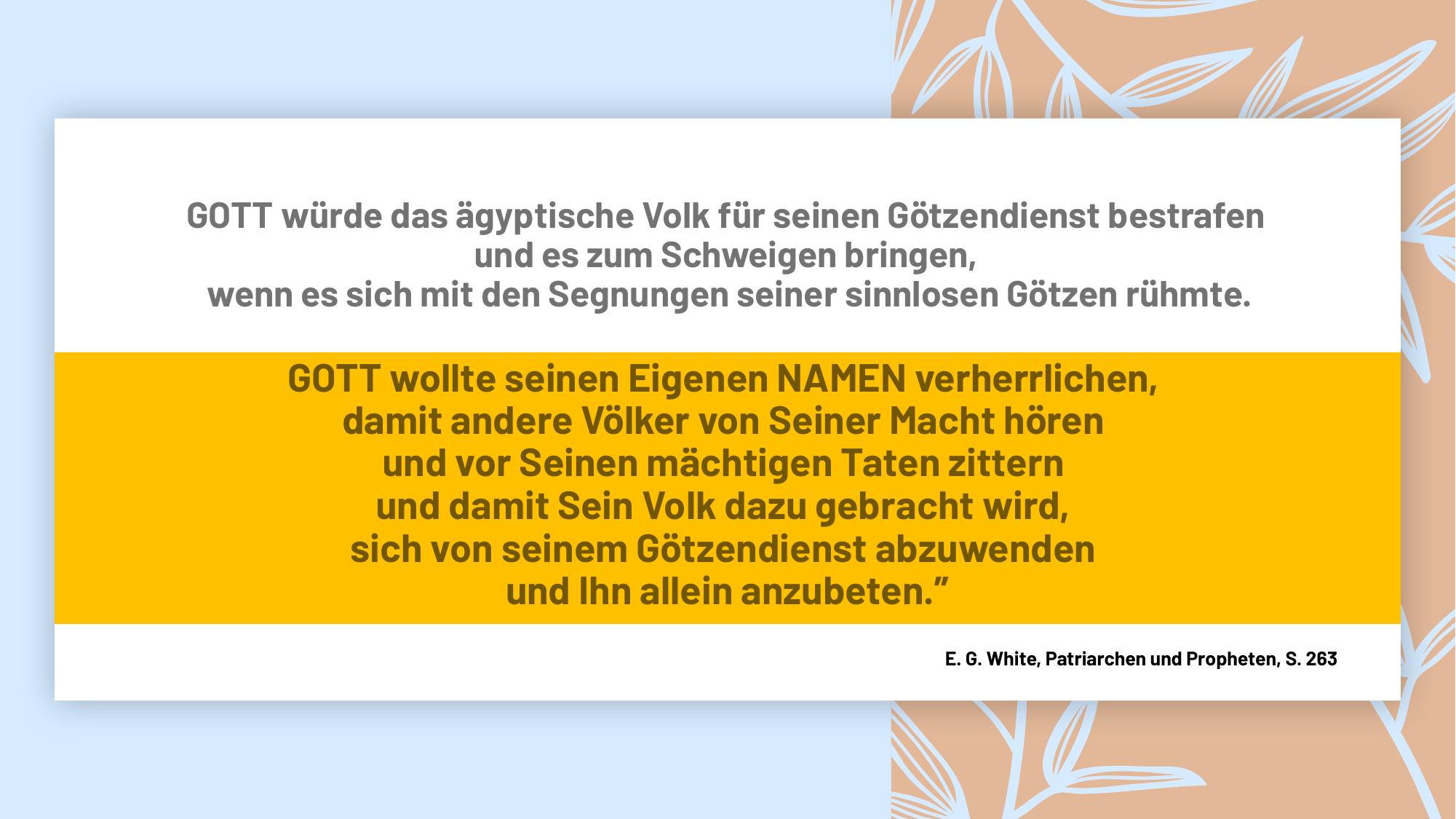

GOTT würde das ägyptische Volk für seinen Götzendienst bestrafen
und es zum Schweigen bringen,
wenn es sich mit den Segnungen seiner sinnlosen Götzen rühmte.
GOTT wollte seinen Eigenen NAMEN verherrlichen,
damit andere Völker von Seiner Macht hören
und vor Seinen mächtigen Taten zittern
und damit Sein Volk dazu gebracht wird,
sich von seinem Götzendienst abzuwenden
und Ihn allein anzubeten.”
E. G. White, Patriarchen und Propheten, S. 263